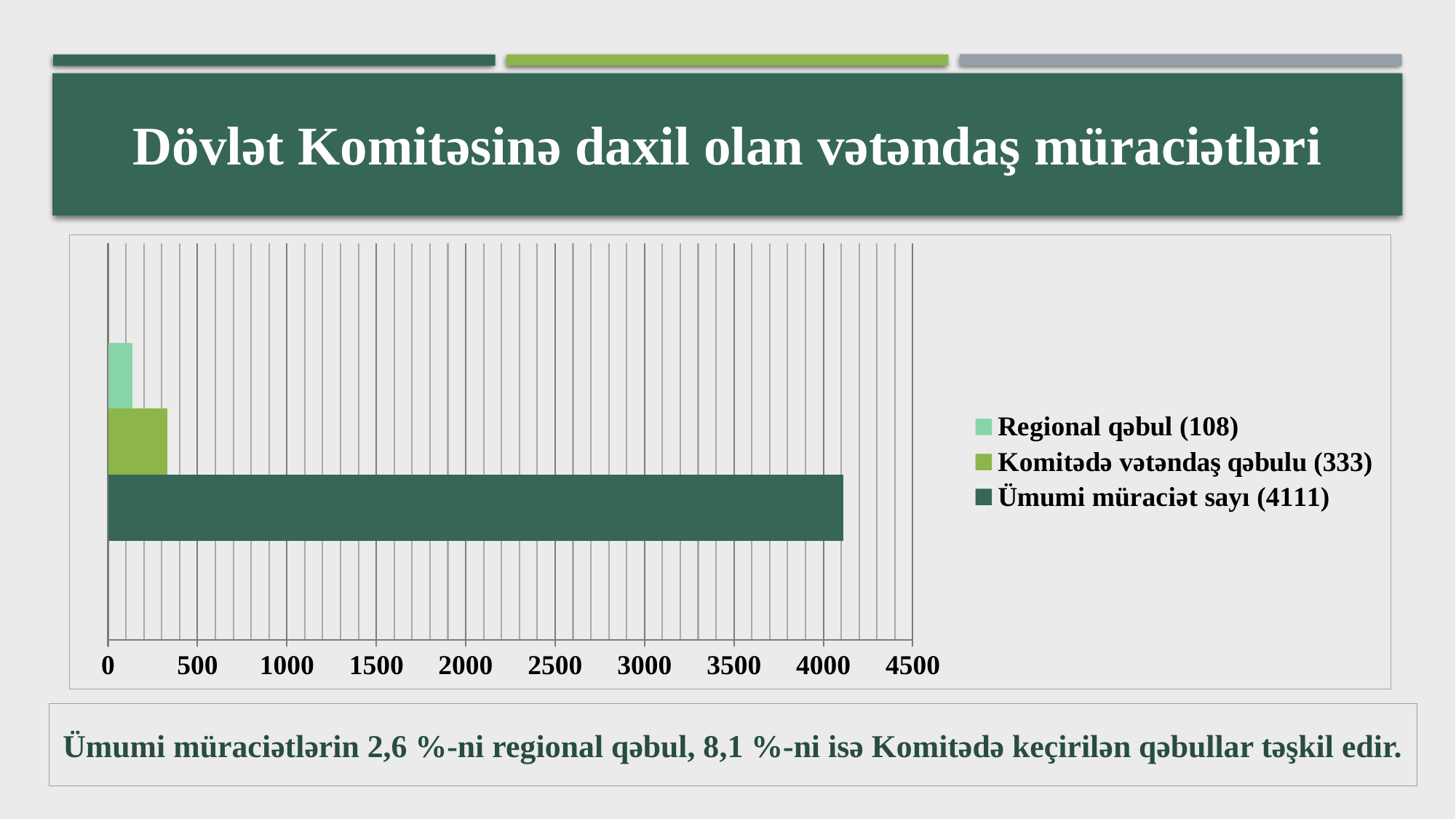

# Dövlət Komitəsinə daxil olan vətəndaş müraciətləri

### Chart

| Category | Ümumi müraciət sayı (4111) | Komitədə vətəndaş qəbulu (333) | Regional qəbul (108) |
|---|---|---|---|
|   | 4111.0 | 333.0 | 138.0 |
Ümumi müraciətlərin 2,6 %-ni regional qəbul, 8,1 %-ni isə Komitədə keçirilən qəbullar təşkil edir.